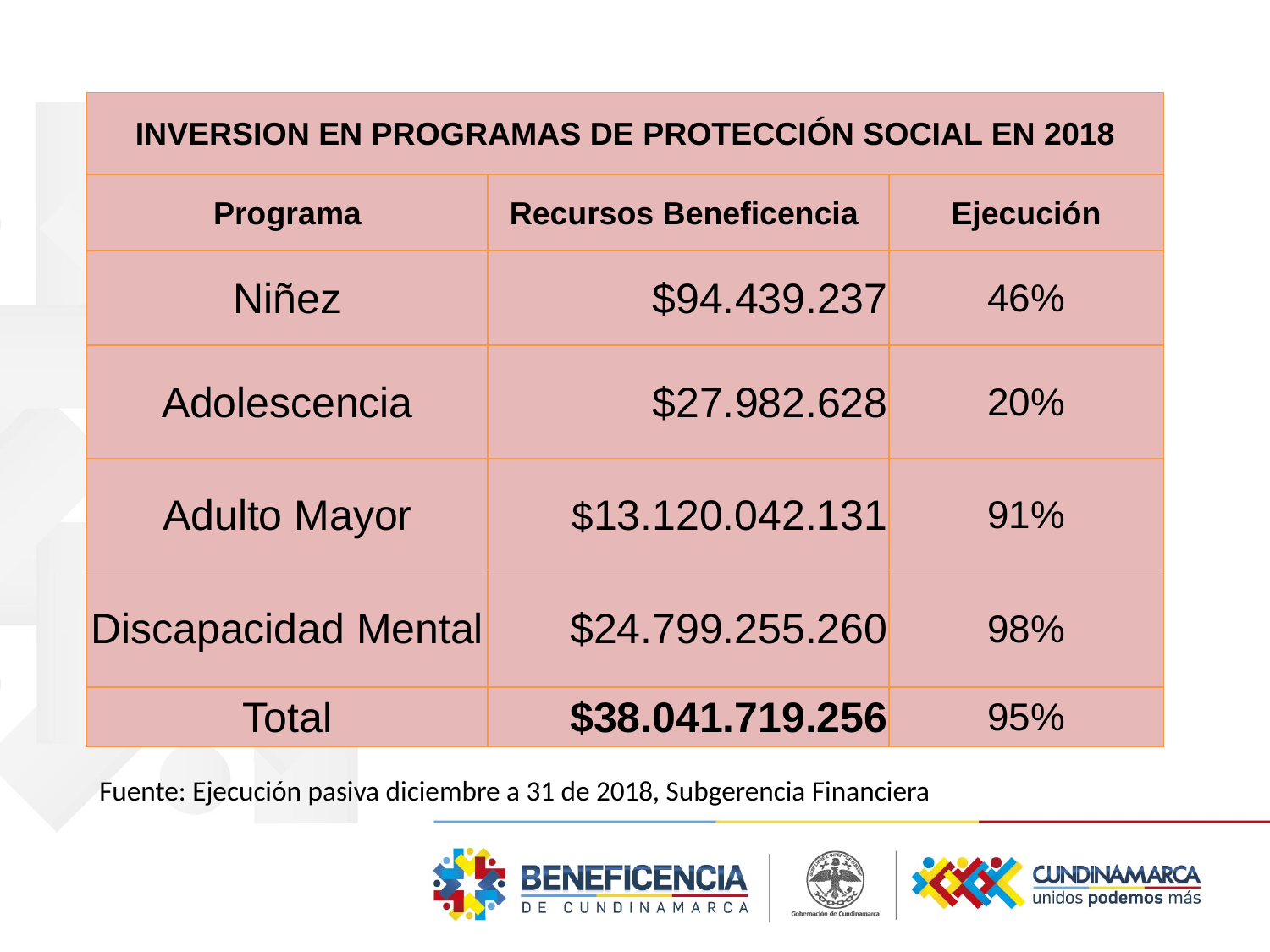

| INVERSION EN PROGRAMAS DE PROTECCIÓN SOCIAL EN 2018 |  |  |
| --- | --- | --- |
| Programa | Recursos Beneficencia | Ejecución |
| Niñez | $94.439.237 | 46% |
| Adolescencia | $27.982.628 | 20% |
| Adulto Mayor | $13.120.042.131 | 91% |
| Discapacidad Mental | $24.799.255.260 | 98% |
| Total | $38.041.719.256 | 95% |
Fuente: Ejecución pasiva diciembre a 31 de 2018, Subgerencia Financiera